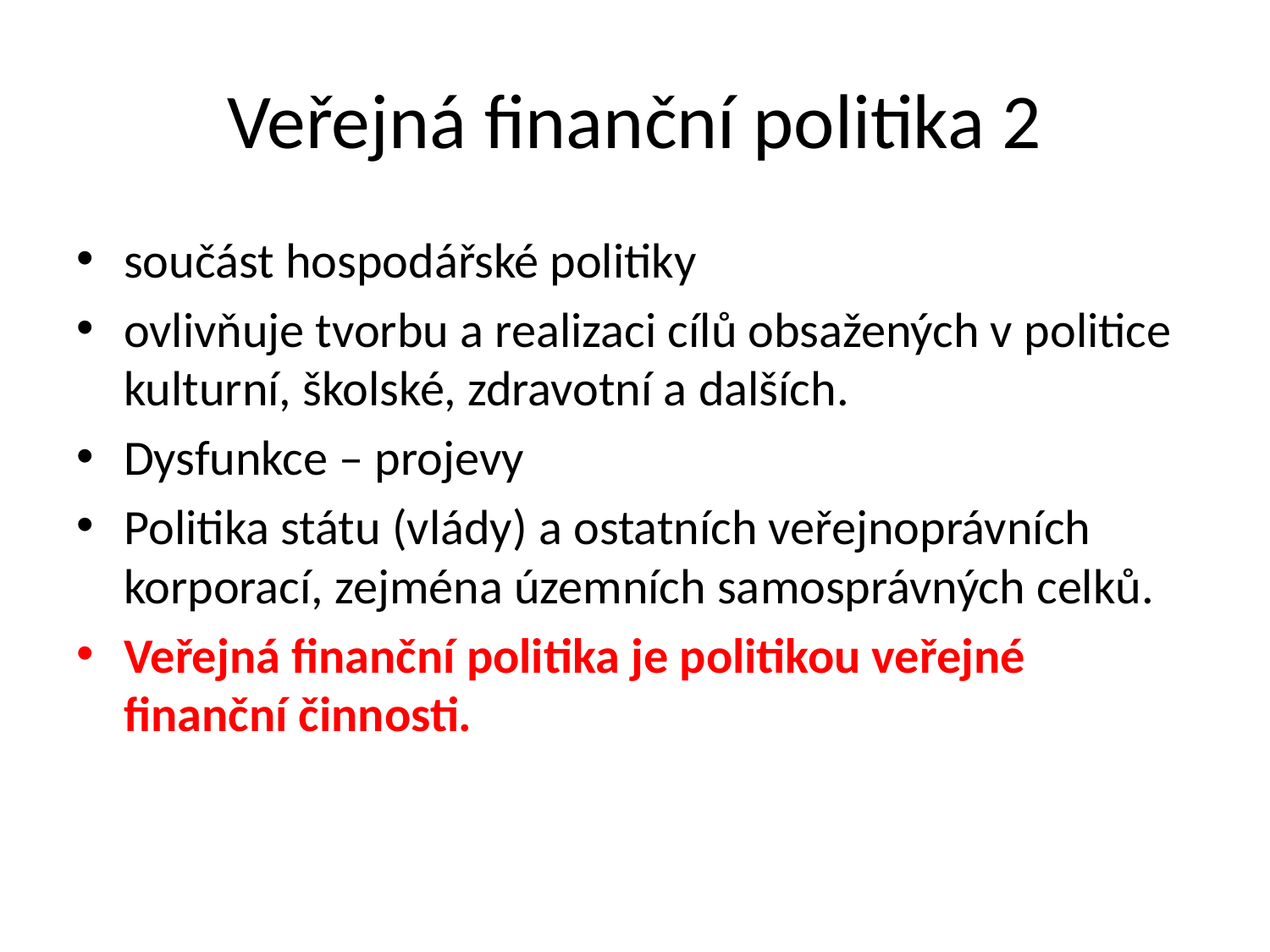

# Veřejná finanční politika 2
součást hospodářské politiky
ovlivňuje tvorbu a realizaci cílů obsažených v politice kulturní, školské, zdravotní a dalších.
Dysfunkce – projevy
Politika státu (vlády) a ostatních veřejnoprávních korporací, zejména územních samosprávných celků.
Veřejná finanční politika je politikou veřejné finanční činnosti.